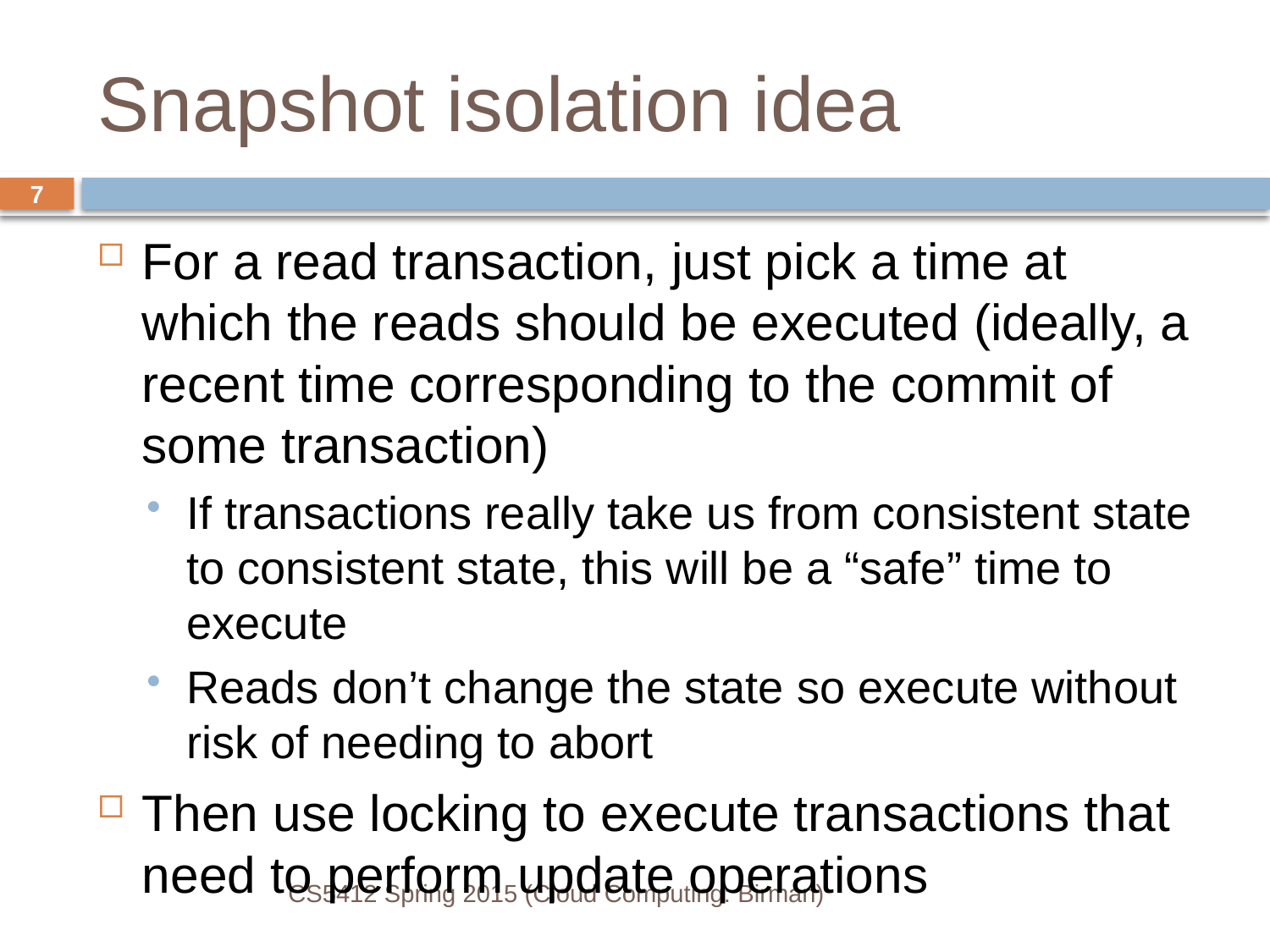

# Snapshot isolation idea
7
For a read transaction, just pick a time at which the reads should be executed (ideally, a recent time corresponding to the commit of some transaction)
If transactions really take us from consistent state to consistent state, this will be a “safe” time to execute
Reads don’t change the state so execute without risk of needing to abort
Then use locking to execute transactions that need to perform update operations
CS5412 Spring 2015 (Cloud Computing: Birman)